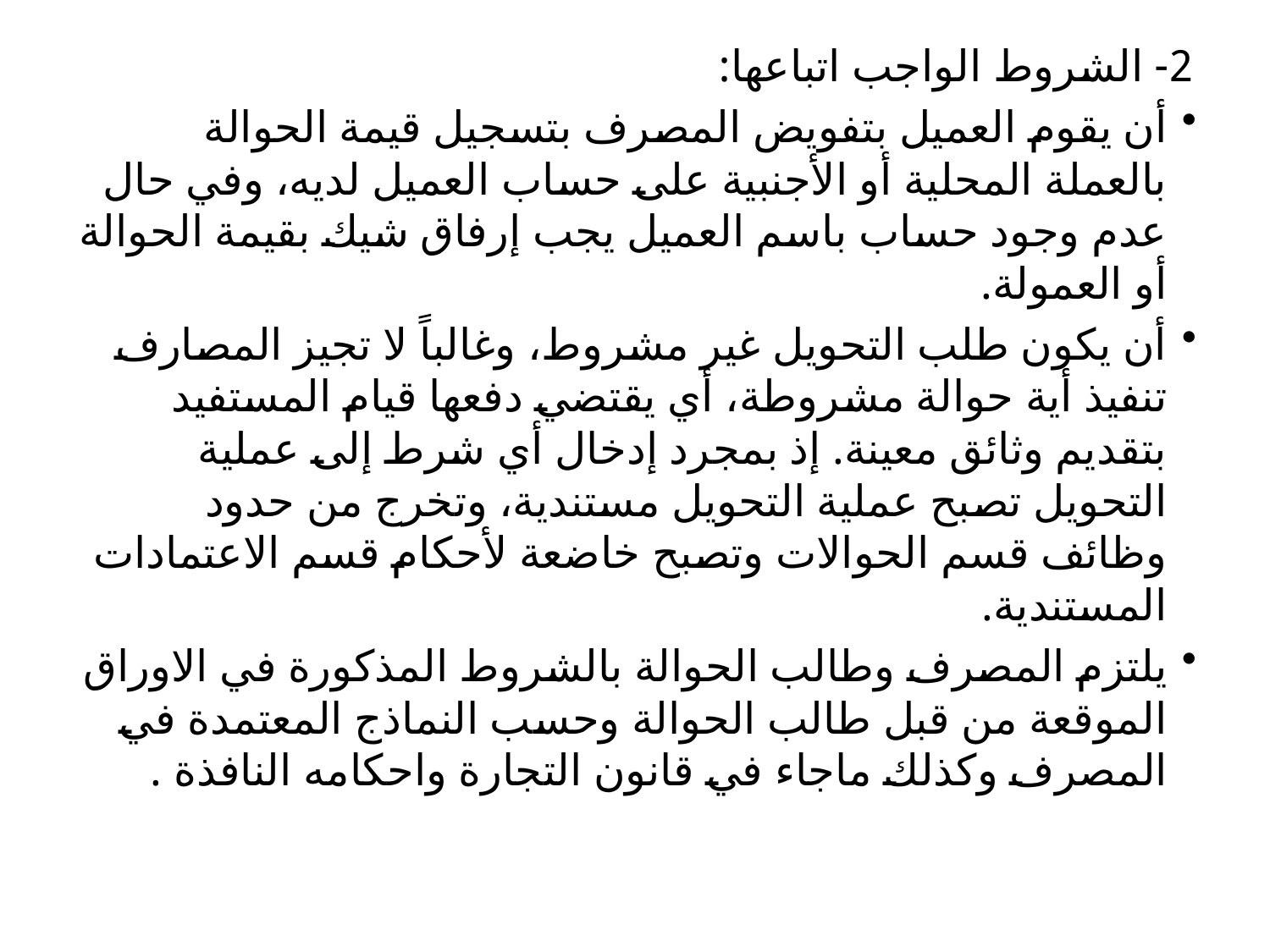

2- الشروط الواجب اتباعها:
أن يقوم العميل بتفويض المصرف بتسجيل قيمة الحوالة بالعملة المحلية أو الأجنبية على حساب العميل لديه، وفي حال عدم وجود حساب باسم العميل يجب إرفاق شيك بقيمة الحوالة أو العمولة.
أن يكون طلب التحويل غير مشروط، وغالباً لا تجيز المصارف تنفيذ أية حوالة مشروطة، أي يقتضي دفعها قيام المستفيد بتقديم وثائق معينة. إذ بمجرد إدخال أي شرط إلى عملية التحويل تصبح عملية التحويل مستندية، وتخرج من حدود وظائف قسم الحوالات وتصبح خاضعة لأحكام قسم الاعتمادات المستندية.
يلتزم المصرف وطالب الحوالة بالشروط المذكورة في الاوراق الموقعة من قبل طالب الحوالة وحسب النماذج المعتمدة في المصرف وكذلك ماجاء في قانون التجارة واحكامه النافذة .